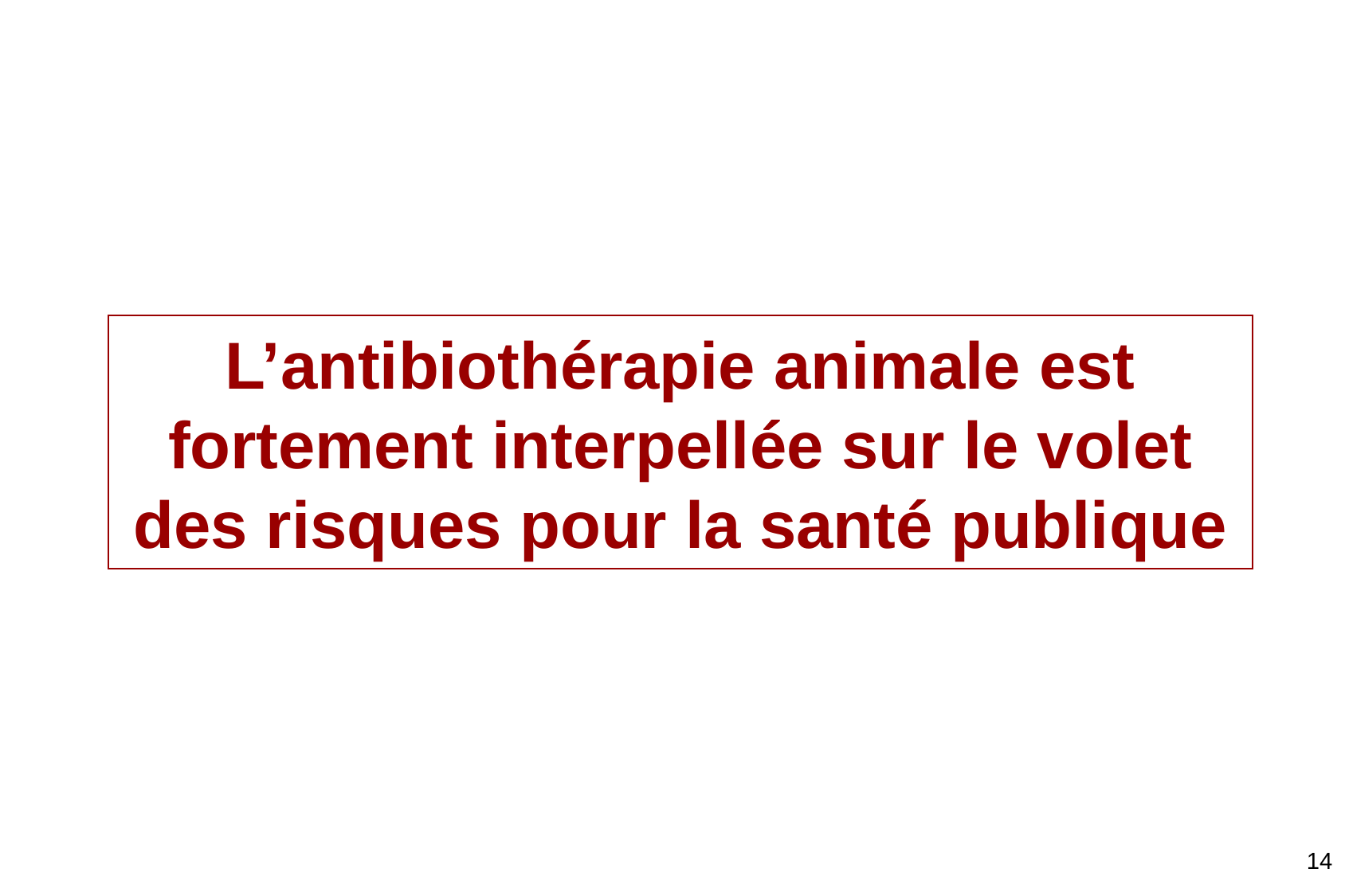

# L’antibiothérapie animale est fortement interpellée sur le volet des risques pour la santé publique
14